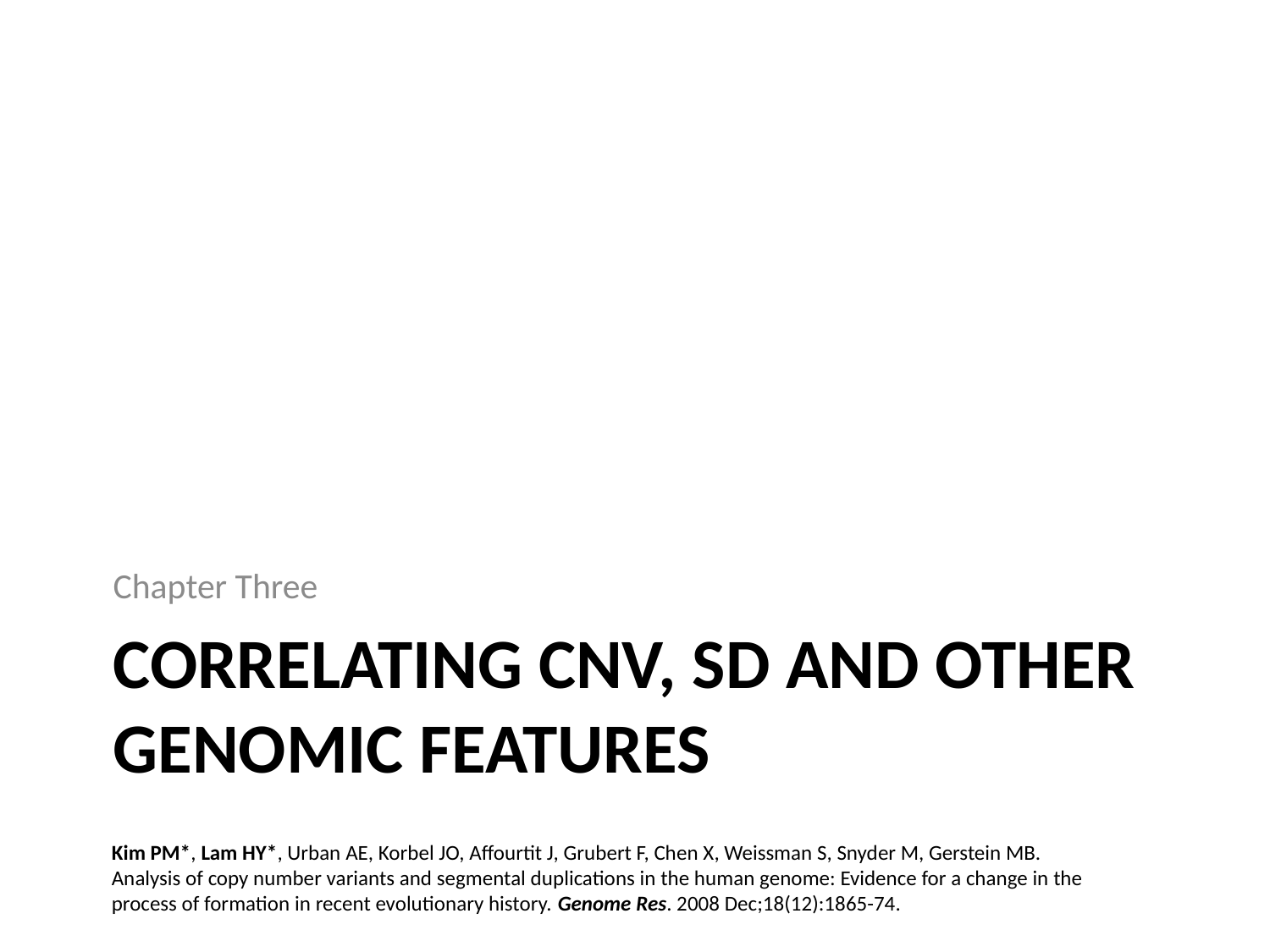

Chapter Three
# Correlating CNV, SD and other genomic features
Kim PM*, Lam HY*, Urban AE, Korbel JO, Affourtit J, Grubert F, Chen X, Weissman S, Snyder M, Gerstein MB. Analysis of copy number variants and segmental duplications in the human genome: Evidence for a change in the process of formation in recent evolutionary history. Genome Res. 2008 Dec;18(12):1865-74.